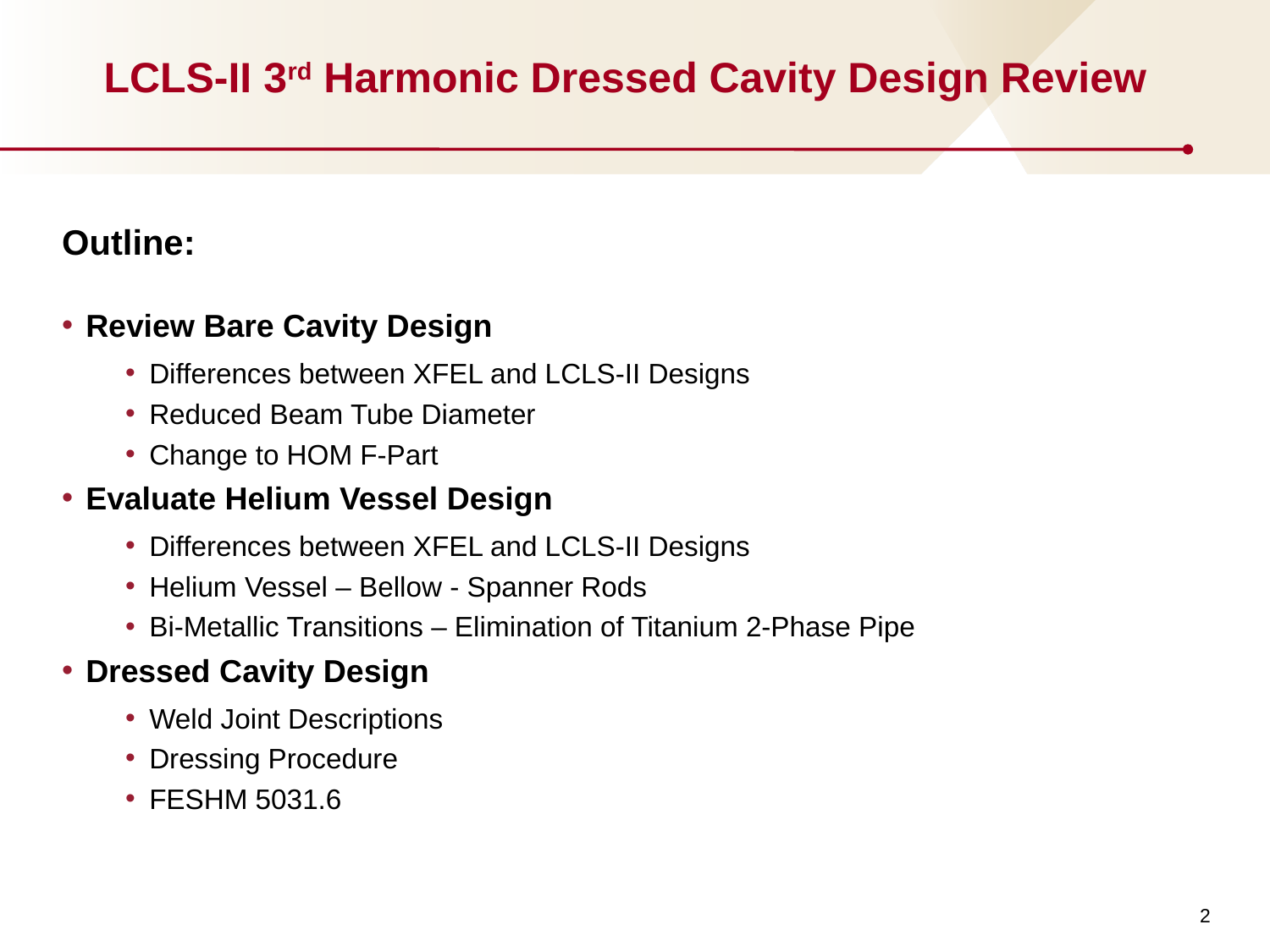

# LCLS-II 3rd Harmonic Dressed Cavity Design Review
Outline:

Review Bare Cavity Design
Differences between XFEL and LCLS-II Designs
Reduced Beam Tube Diameter
Change to HOM F-Part
Evaluate Helium Vessel Design
Differences between XFEL and LCLS-II Designs
Helium Vessel – Bellow - Spanner Rods
Bi-Metallic Transitions – Elimination of Titanium 2-Phase Pipe
Dressed Cavity Design
Weld Joint Descriptions
Dressing Procedure
FESHM 5031.6
2